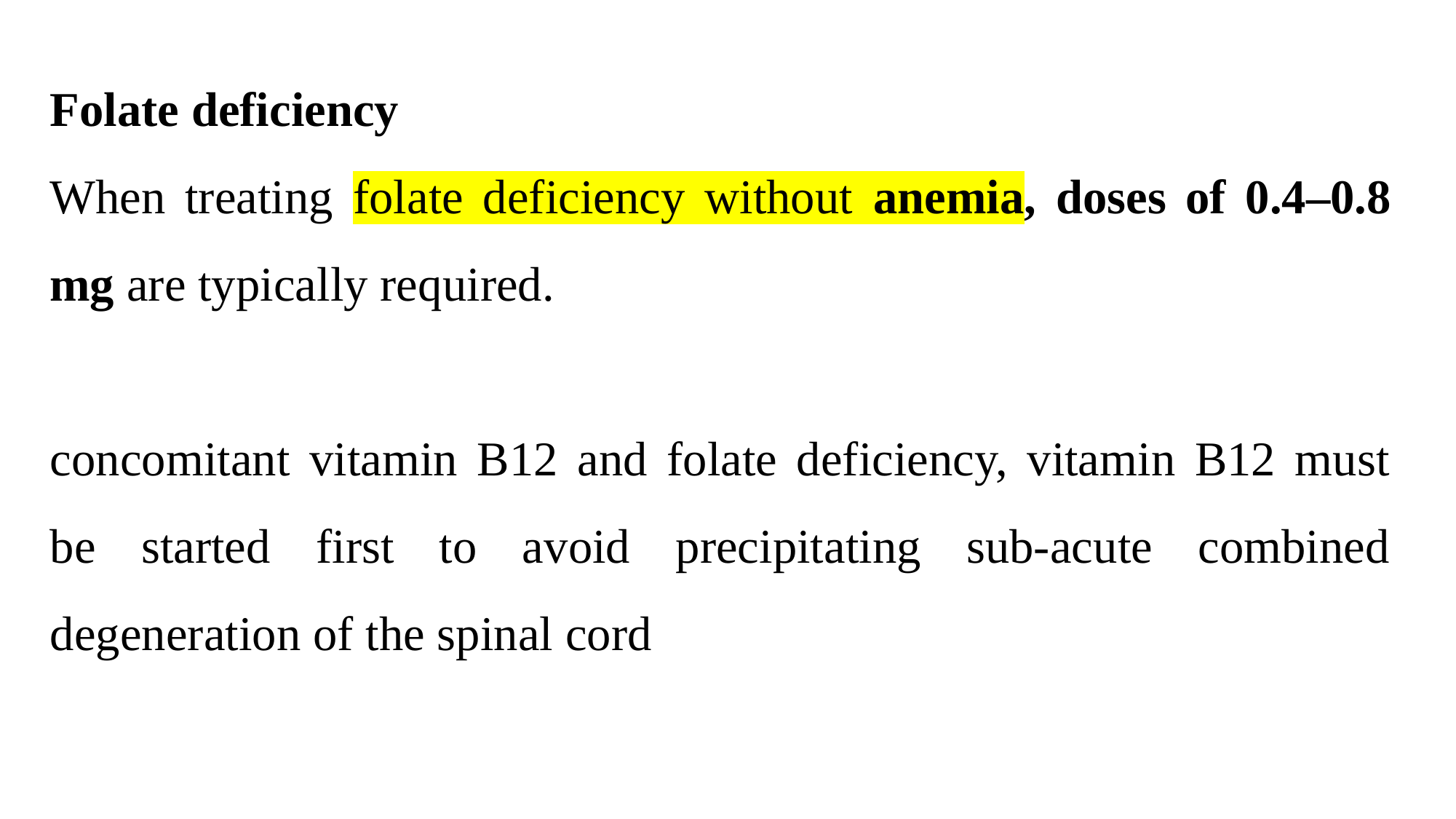

Folate deficiency
When treating folate deficiency without anemia, doses of 0.4–0.8 mg are typically required.

concomitant vitamin B12 and folate deficiency, vitamin B12 must be started first to avoid precipitating sub-acute combined degeneration of the spinal cord